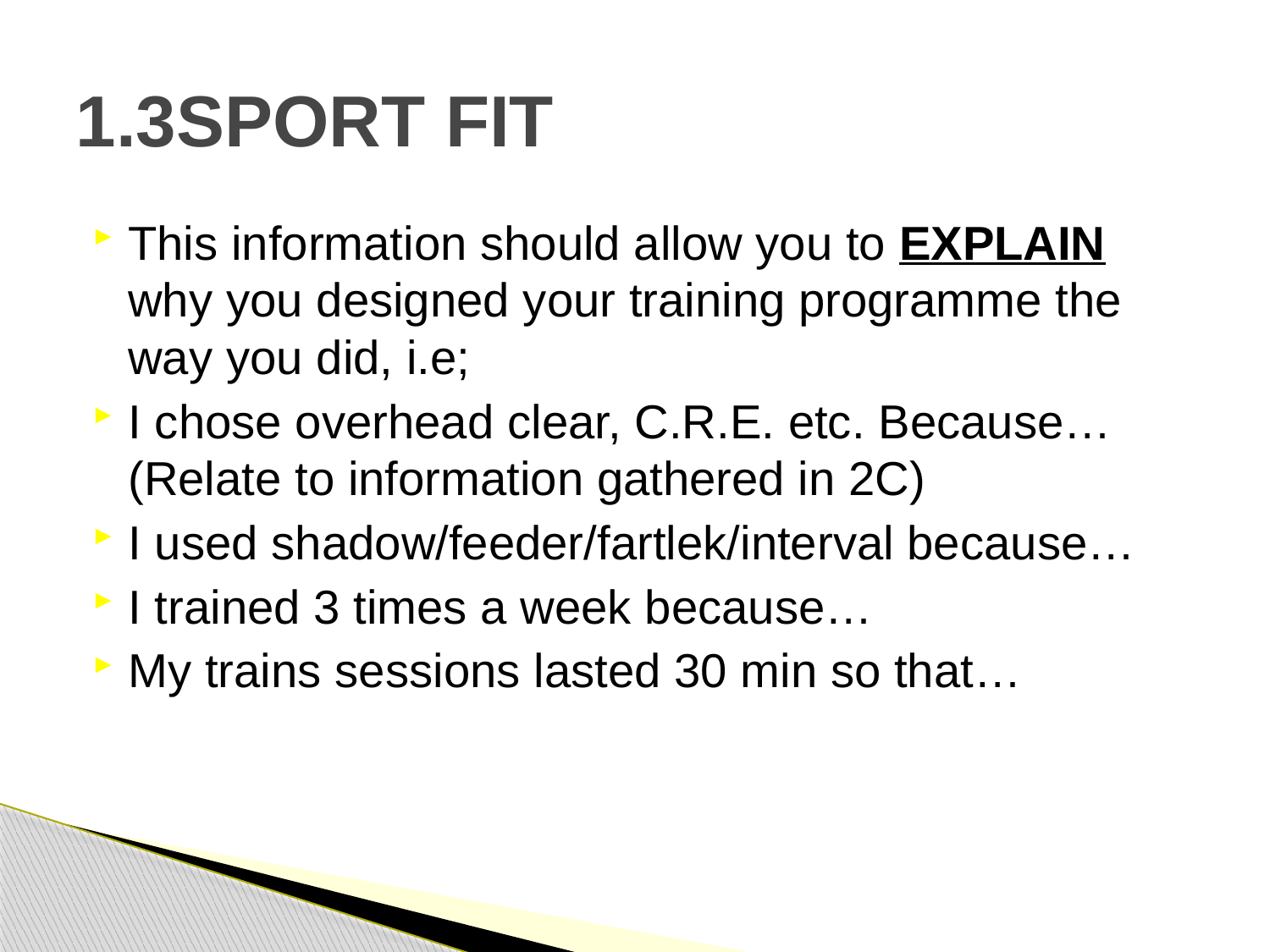

# 1.3SPORT FIT
This information should allow you to EXPLAIN why you designed your training programme the way you did, i.e;
I chose overhead clear, C.R.E. etc. Because… (Relate to information gathered in 2C)
I used shadow/feeder/fartlek/interval because…
I trained 3 times a week because…
My trains sessions lasted 30 min so that…